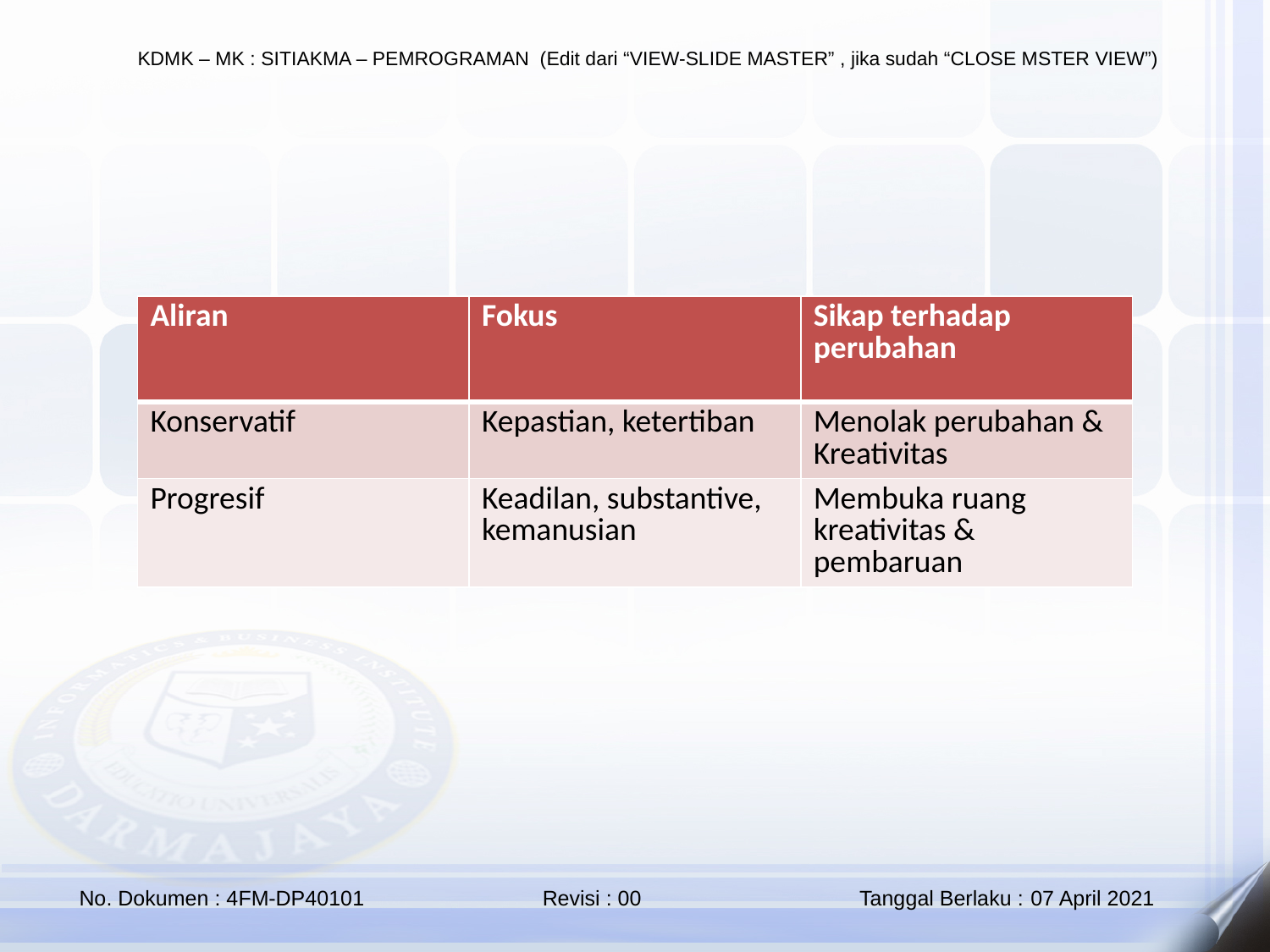

| Aliran | Fokus | Sikap terhadap perubahan |
| --- | --- | --- |
| Konservatif | Kepastian, ketertiban | Menolak perubahan & Kreativitas |
| Progresif | Keadilan, substantive, kemanusian | Membuka ruang kreativitas & pembaruan |